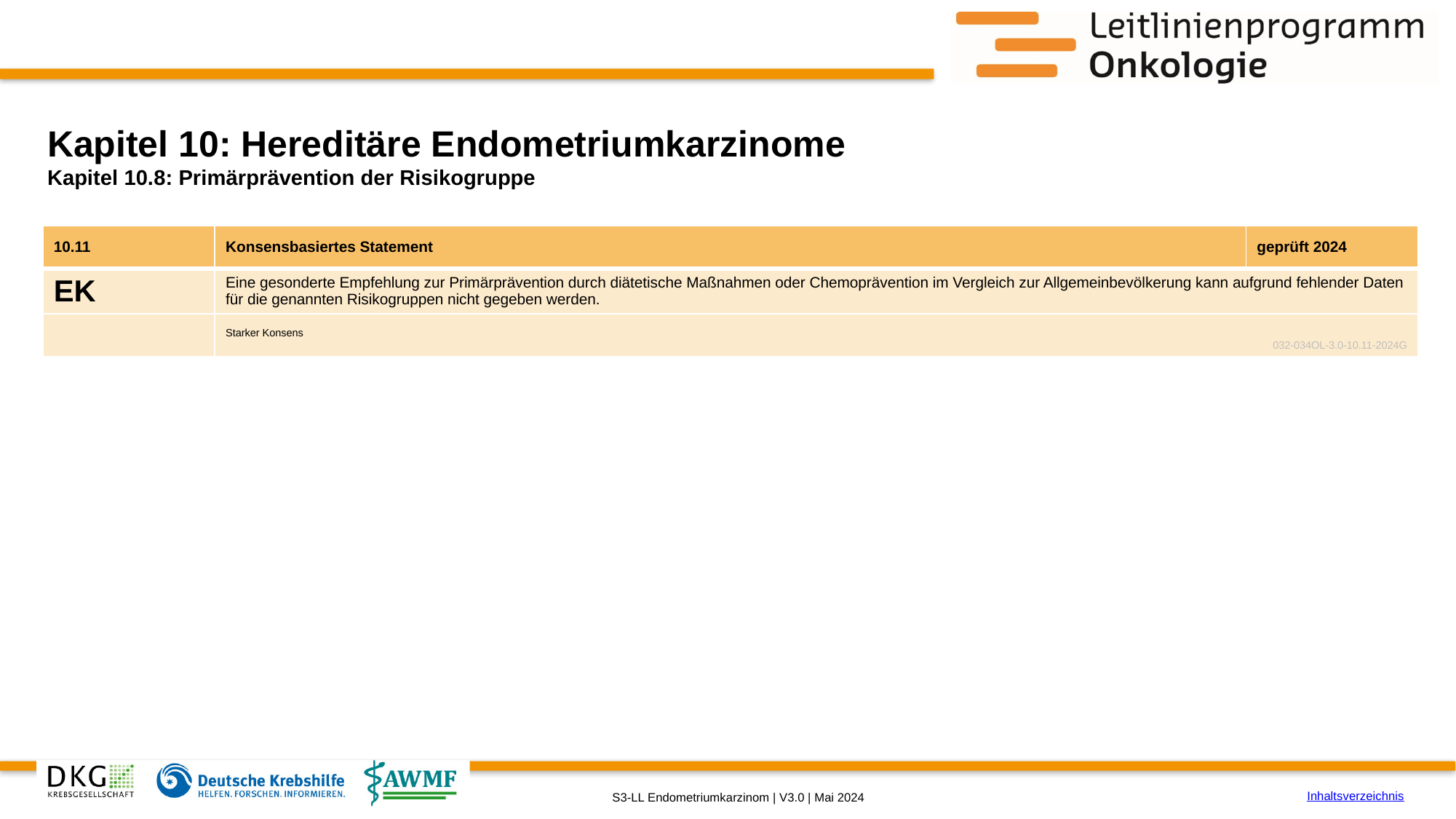

# Kapitel 10: Hereditäre Endometriumkarzinome
Kapitel 10.8: Primärprävention der Risikogruppe
| 10.11 | Konsensbasiertes Statement | geprüft 2024 |
| --- | --- | --- |
| EK | Eine gesonderte Empfehlung zur Primärprävention durch diätetische Maßnahmen oder Chemoprävention im Vergleich zur Allgemeinbevölkerung kann aufgrund fehlender Daten für die genannten Risikogruppen nicht gegeben werden. |  |
|  | Starker Konsens 032-034OL-3.0-10.11-2024G |  |
Inhaltsverzeichnis
S3-LL Endometriumkarzinom | V3.0 | Mai 2024